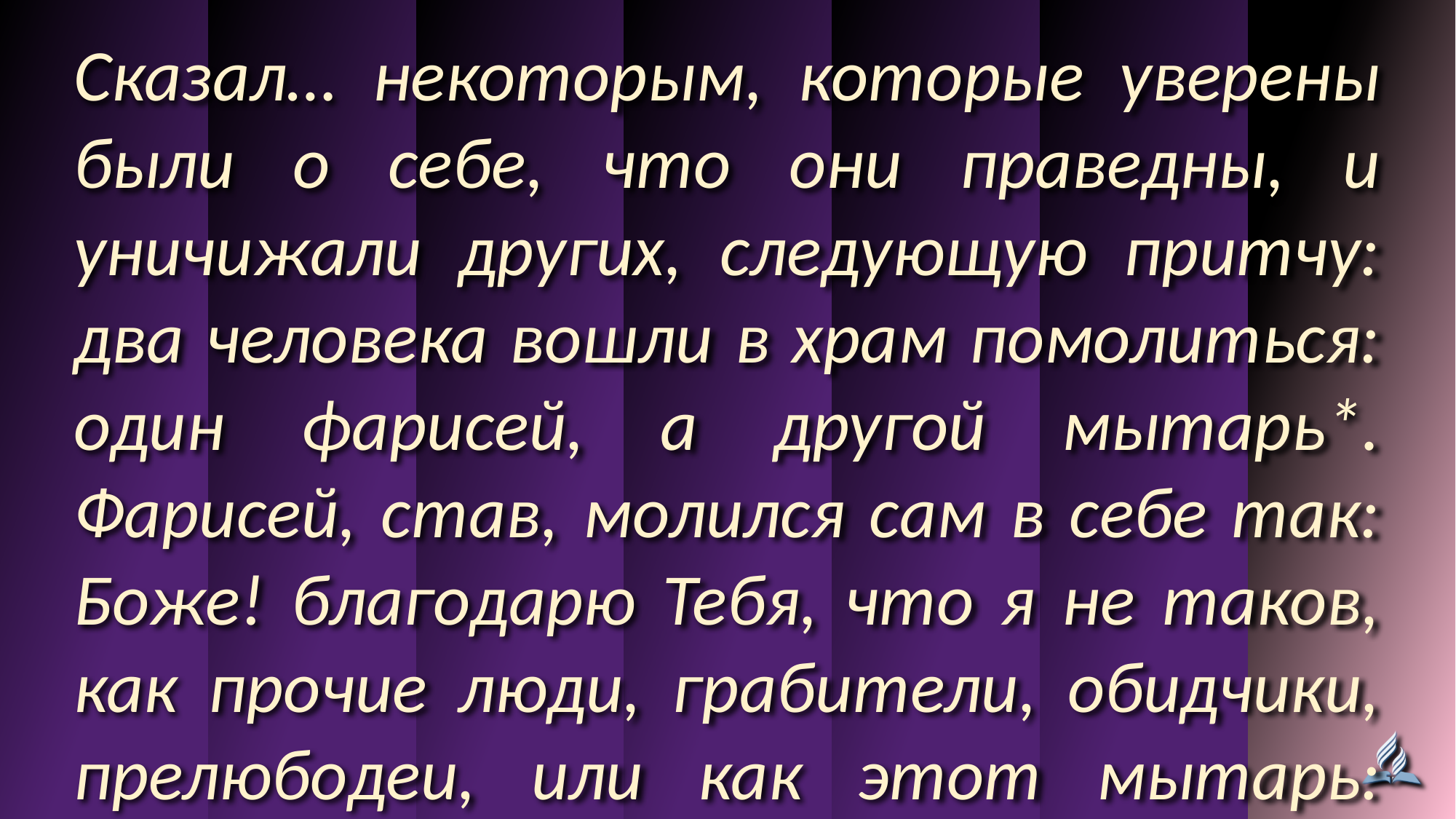

Сказал… некоторым, которые уверены были о себе, что они праведны, и уничижали других, следующую притчу: два человека вошли в храм помолиться: один фарисей, а другой мытарь*. Фарисей, став, молился сам в себе так: Боже! благодарю Тебя, что я не таков, как прочие люди, грабители, обидчики, прелюбодеи, или как этот мытарь: пощусь два раза в неделю, даю десятую часть из всего, что приобретаю. Мытарь же, стоя вдали, не смел даже поднять глаз на небо; но, ударяя себя в грудь, говорил: Боже! будь милостив ко мне грешнику! Сказываю вам, что сей пошел оправданным в дом свой более, нежели тот: ибо всякий, возвышающий сам себя, унижен будет, а унижающий себя возвысится
(Лк. 18:9-14)